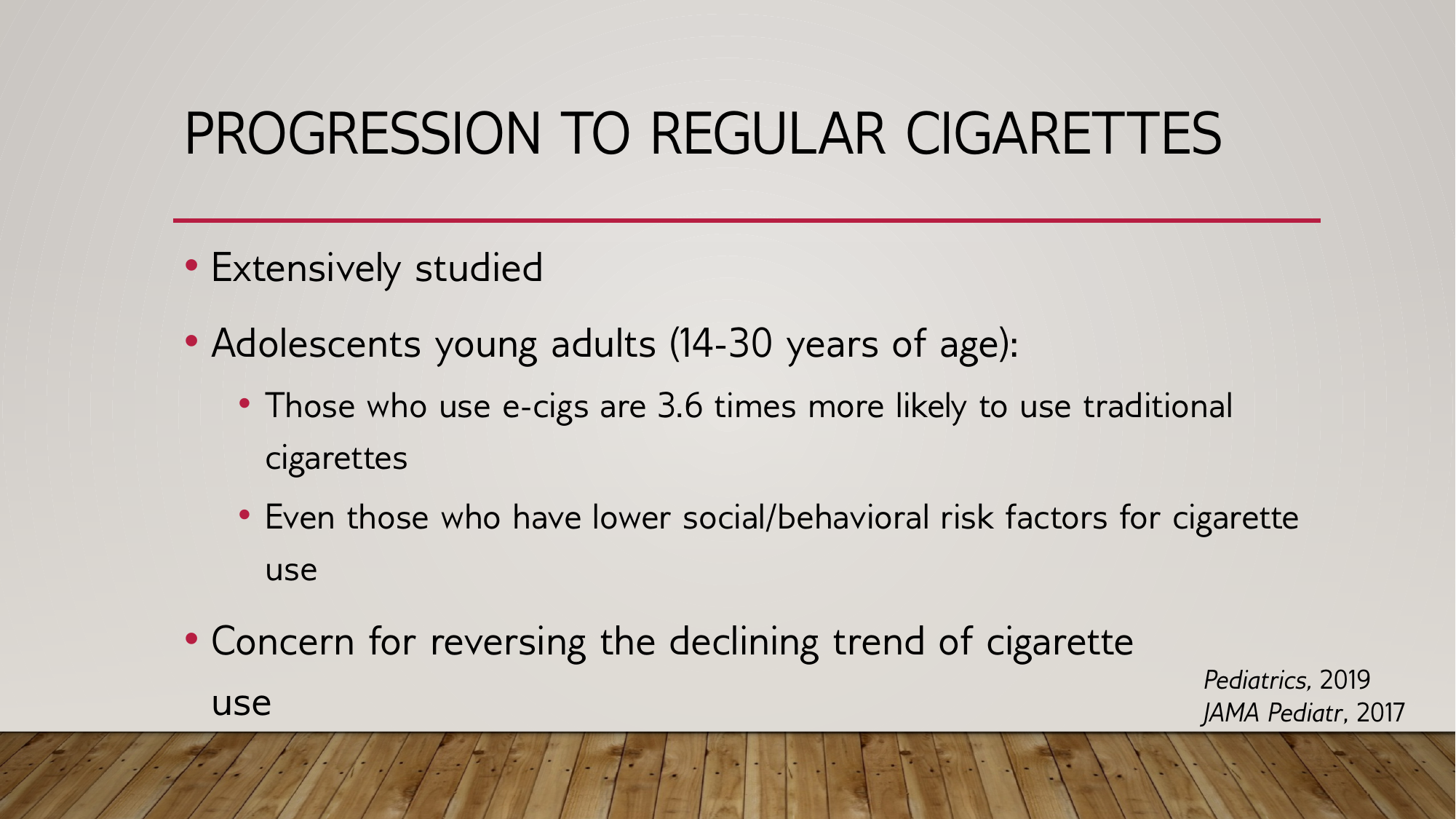

# Progression to regular cigarettes
Extensively studied
Adolescents young adults (14-30 years of age):
Those who use e-cigs are 3.6 times more likely to use traditional cigarettes
Even those who have lower social/behavioral risk factors for cigarette use
Concern for reversing the declining trend of cigarette           use

Pediatrics, 2019
JAMA Pediatr, 2017